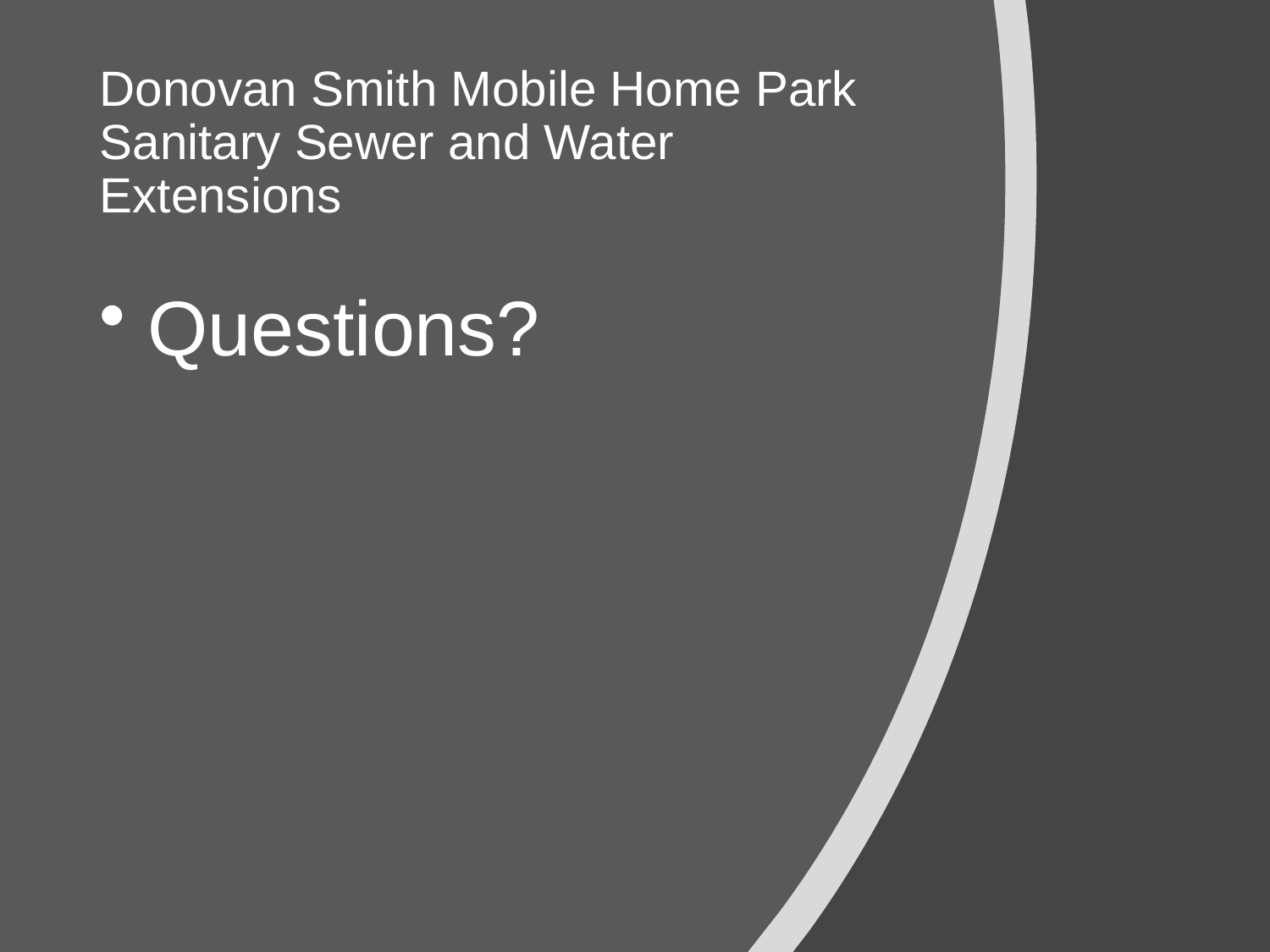

# Donovan Smith Mobile Home Park Sanitary Sewer and Water Extensions
Questions?